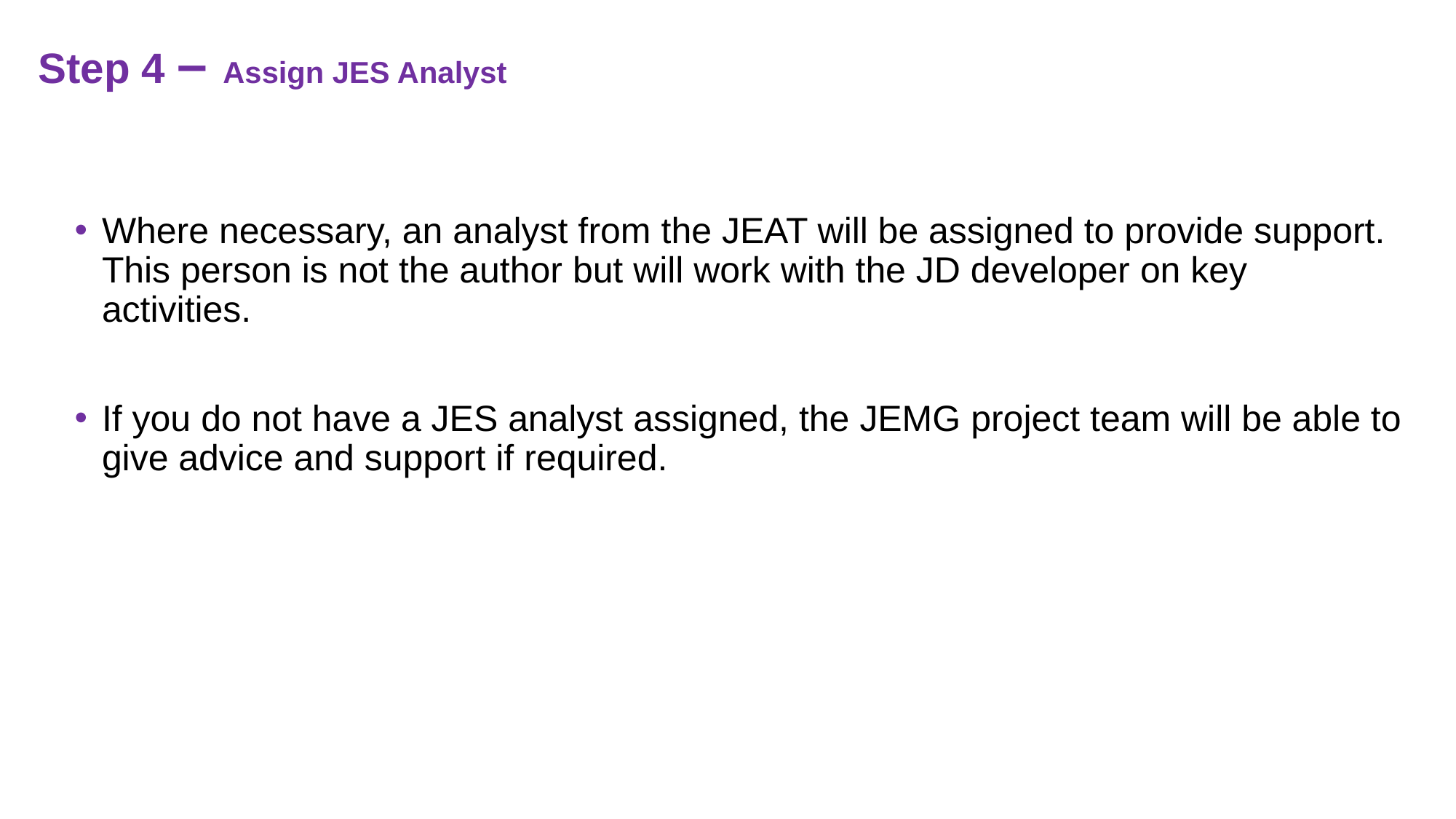

# Step 4 – Assign JES Analyst
Where necessary, an analyst from the JEAT will be assigned to provide support. This person is not the author but will work with the JD developer on key activities.

If you do not have a JES analyst assigned, the JEMG project team will be able to give advice and support if required.